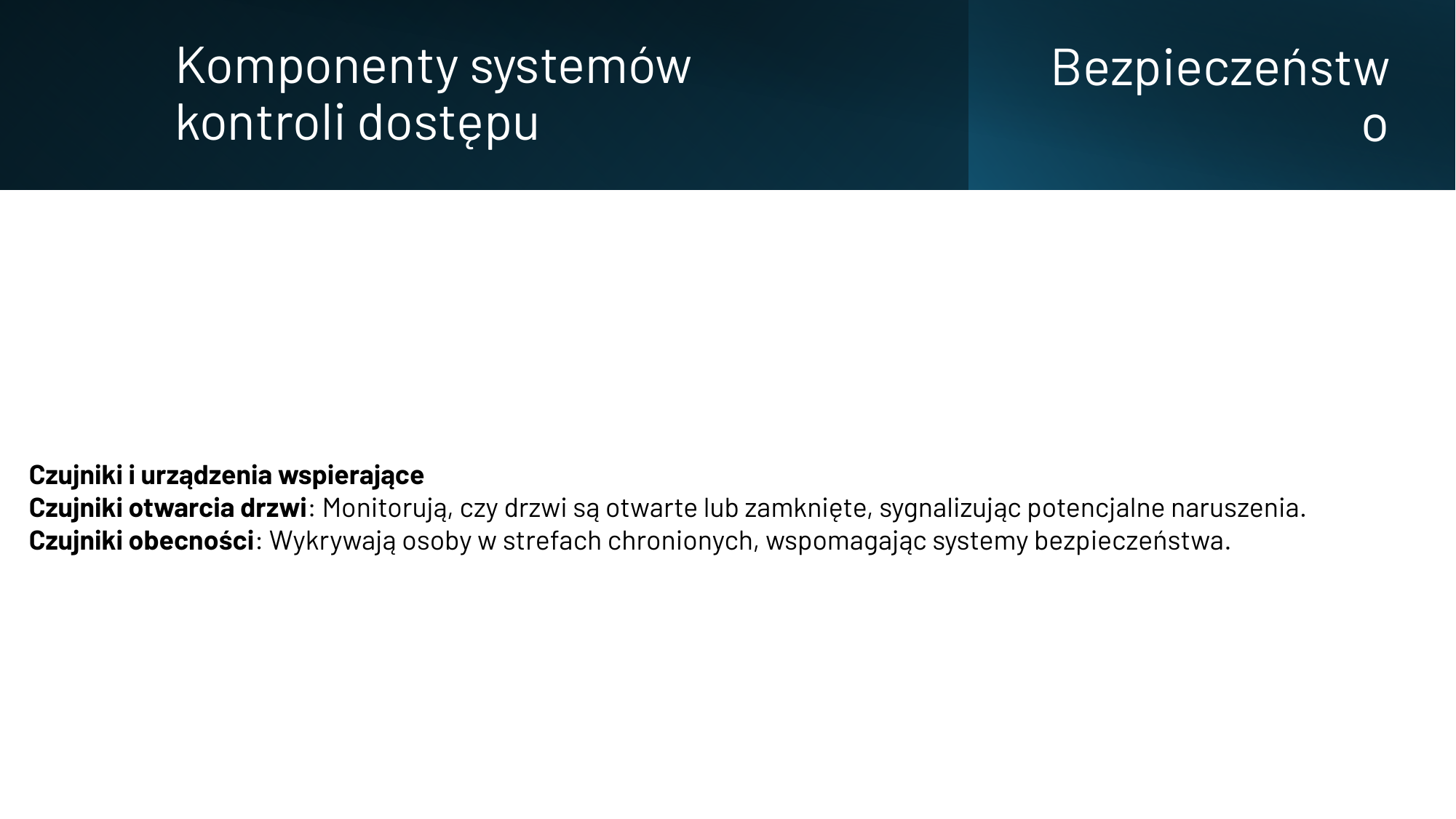

Komponenty systemów kontroli dostępu
Bezpieczeństwo
Czujniki i urządzenia wspierające
Czujniki otwarcia drzwi: Monitorują, czy drzwi są otwarte lub zamknięte, sygnalizując potencjalne naruszenia.
Czujniki obecności: Wykrywają osoby w strefach chronionych, wspomagając systemy bezpieczeństwa.